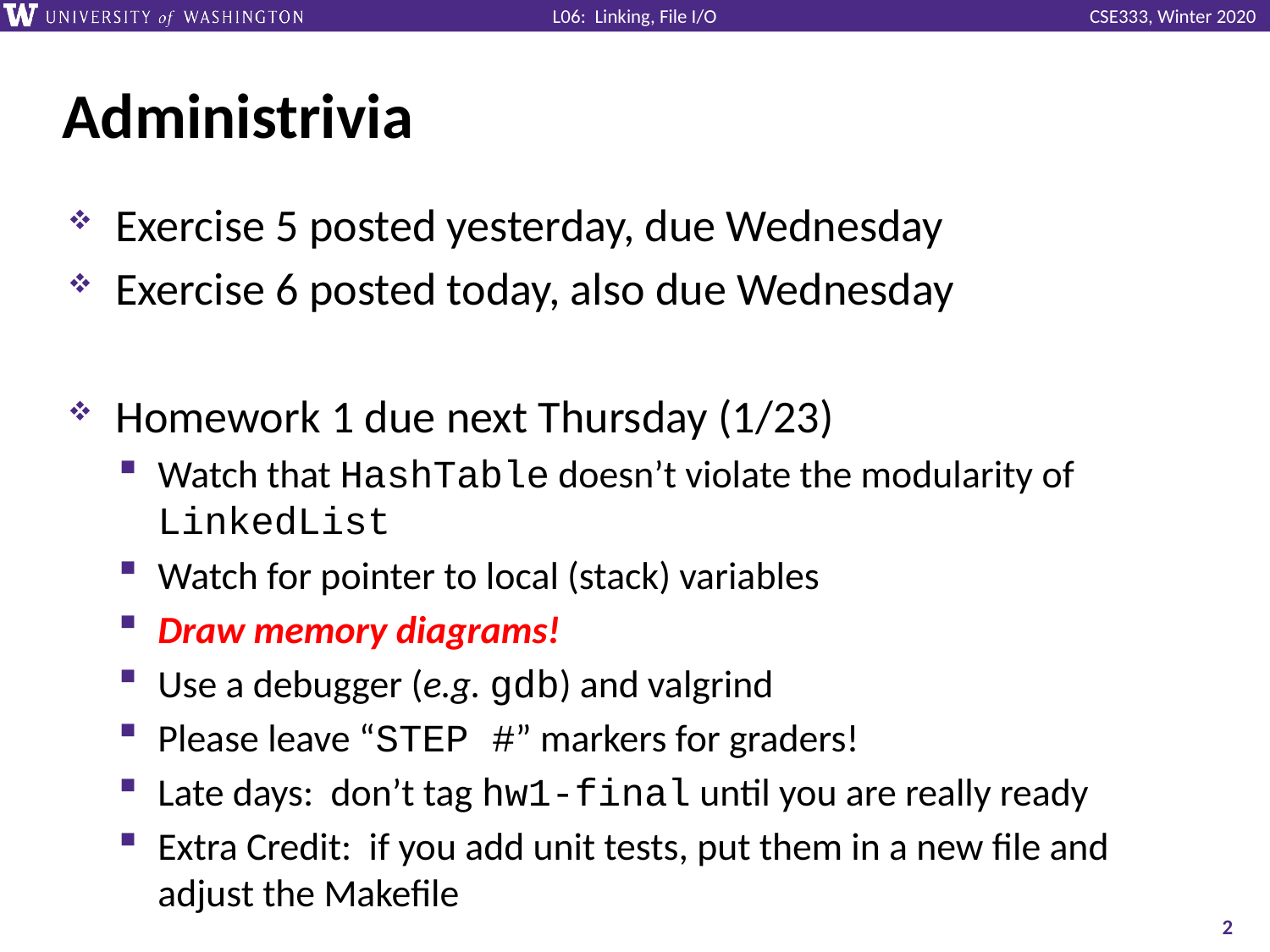

# Administrivia
Exercise 5 posted yesterday, due Wednesday
Exercise 6 posted today, also due Wednesday

Homework 1 due next Thursday (1/23)
Watch that HashTable doesn’t violate the modularity of LinkedList
Watch for pointer to local (stack) variables
Draw memory diagrams!
Use a debugger (e.g. gdb) and valgrind
Please leave “STEP #” markers for graders!
Late days:  don’t tag hw1-final until you are really ready
Extra Credit:  if you add unit tests, put them in a new file and adjust the Makefile
2